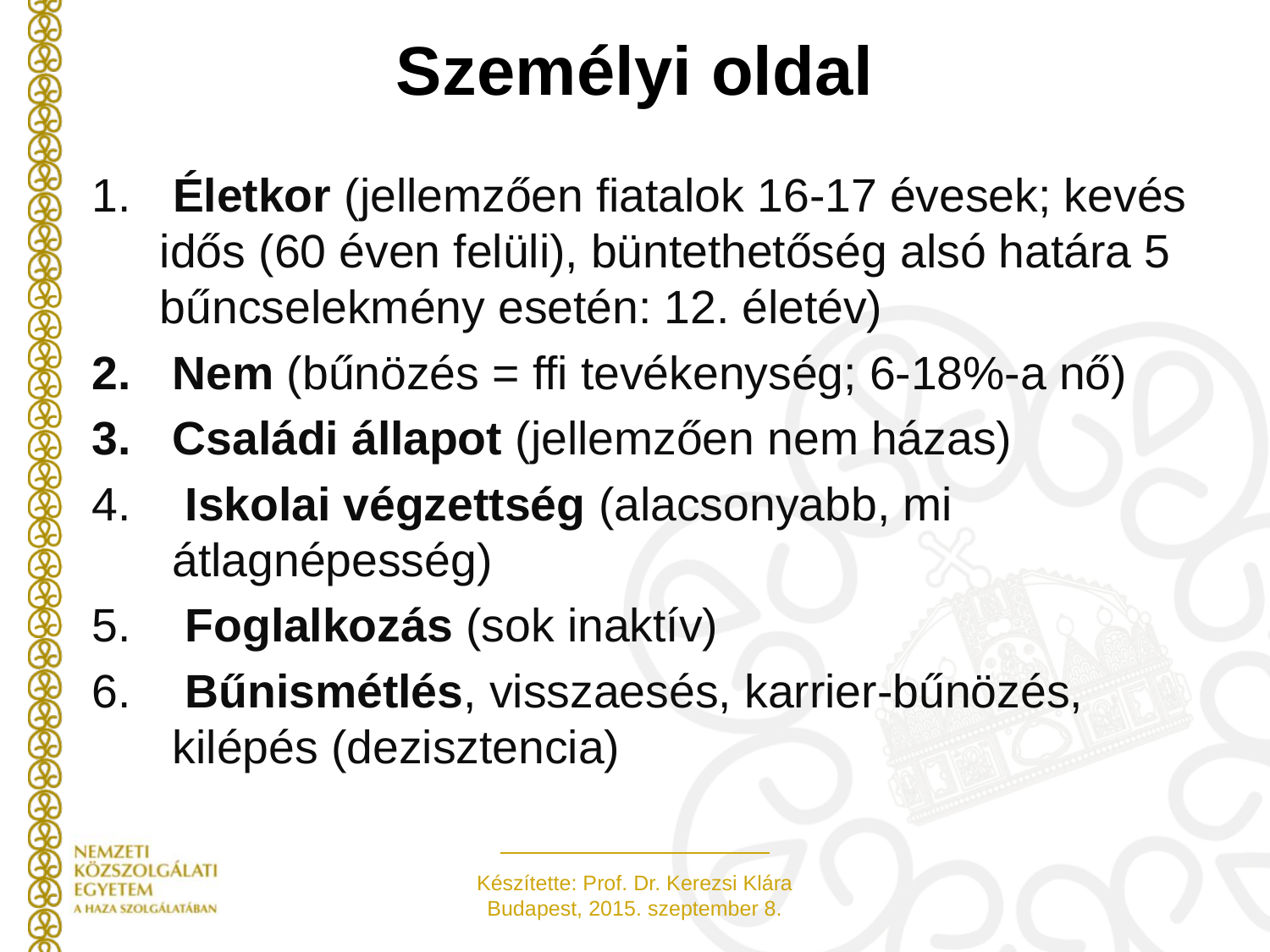

# Személyi oldal
 Életkor (jellemzően fiatalok 16-17 évesek; kevés idős (60 éven felüli), büntethetőség alsó határa 5 bűncselekmény esetén: 12. életév)
Nem (bűnözés = ffi tevékenység; 6-18%-a nő)
Családi állapot (jellemzően nem házas)
 Iskolai végzettség (alacsonyabb, mi átlagnépesség)
 Foglalkozás (sok inaktív)
 Bűnismétlés, visszaesés, karrier-bűnözés, kilépés (dezisztencia)